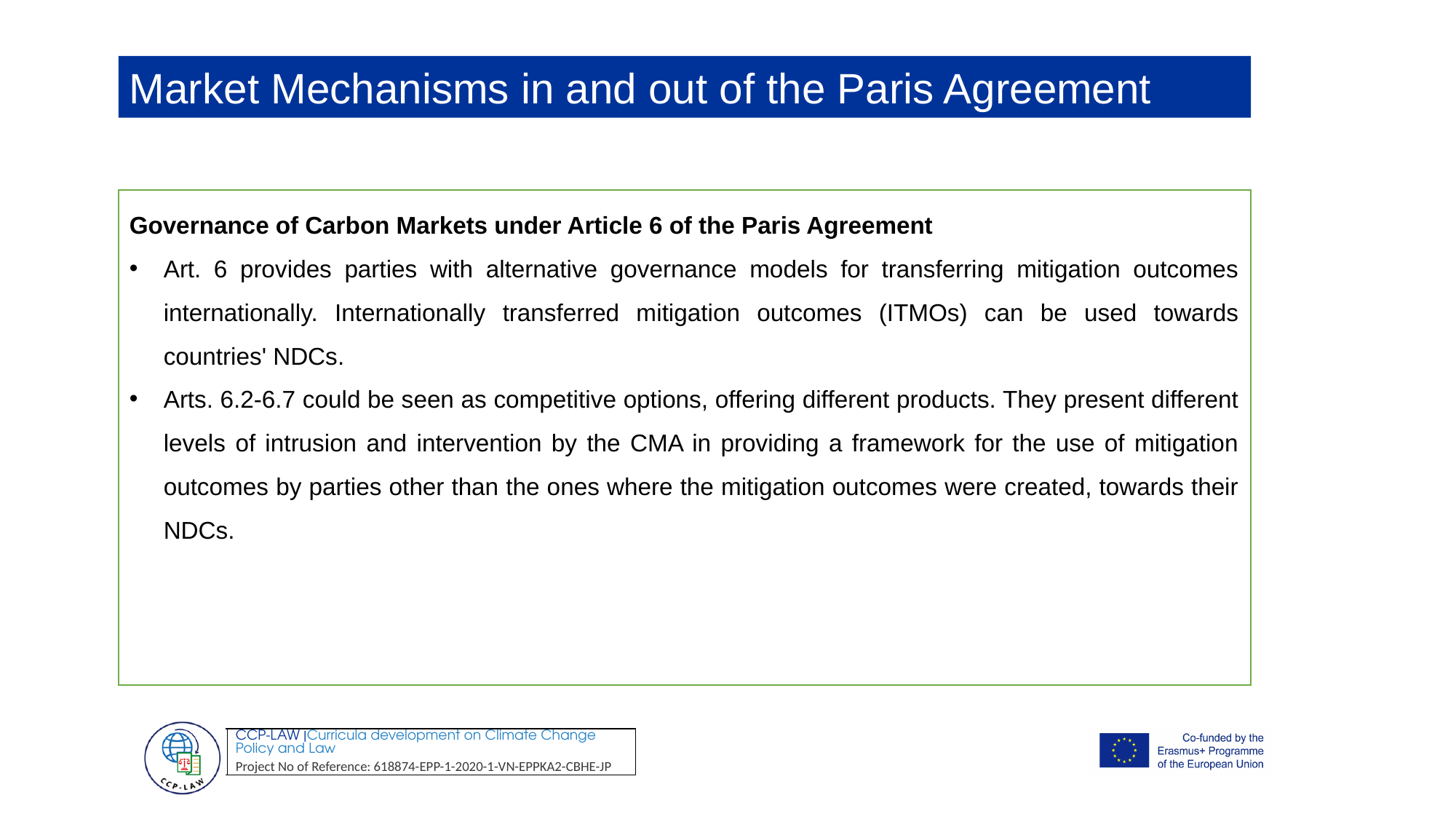

Market Mechanisms in and out of the Paris Agreement
Governance of Carbon Markets under Article 6 of the Paris Agreement
Art. 6 provides parties with alternative governance models for transferring mitigation outcomes internationally. Internationally transferred mitigation outcomes (ITMOs) can be used towards countries' NDCs.
Arts. 6.2-6.7 could be seen as competitive options, offering different products. They present different levels of intrusion and intervention by the CMA in providing a framework for the use of mitigation outcomes by parties other than the ones where the mitigation outcomes were created, towards their NDCs.